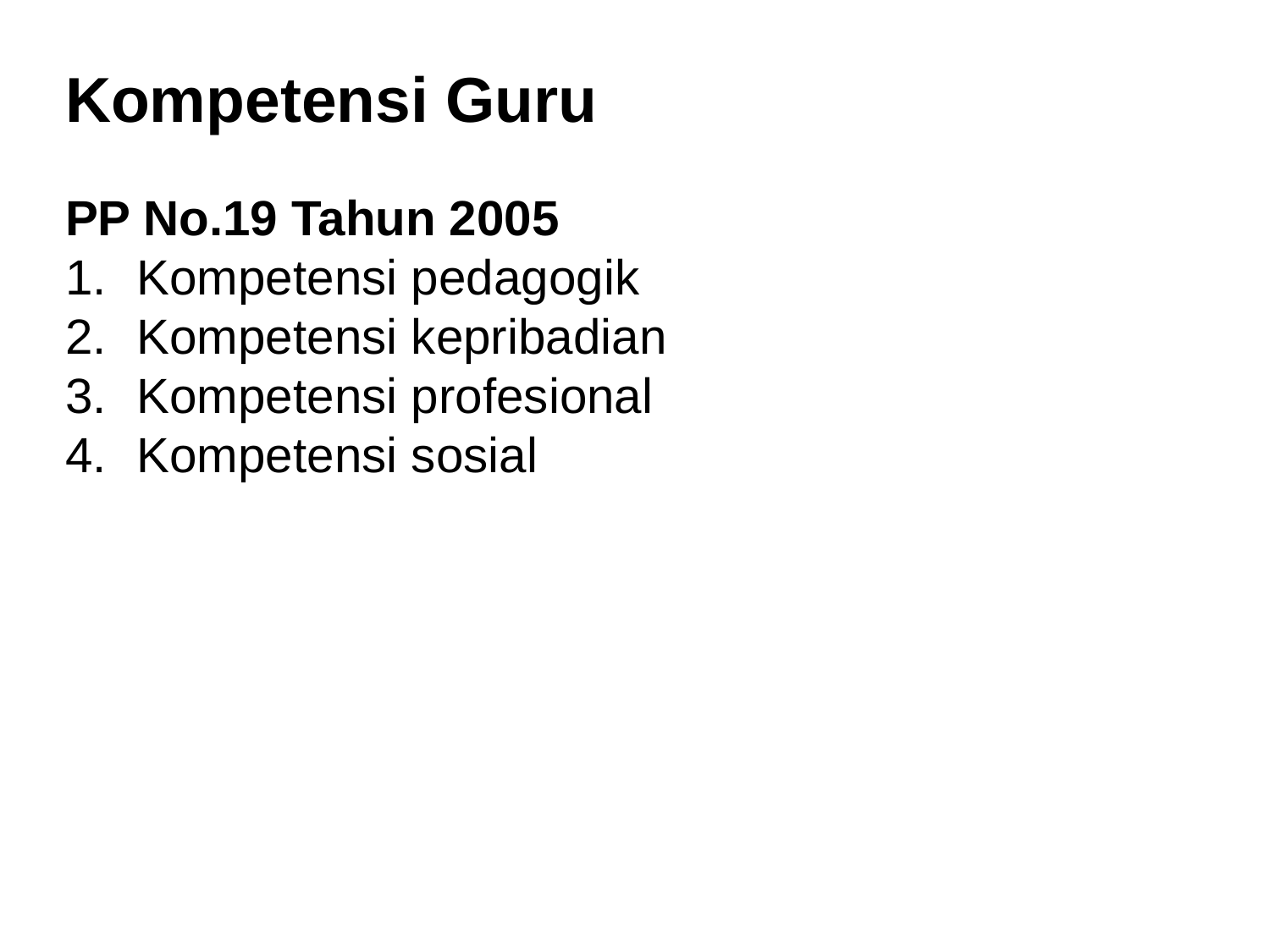

Kompetensi Guru
PP No.19 Tahun 2005
Kompetensi pedagogik
Kompetensi kepribadian
Kompetensi profesional
Kompetensi sosial